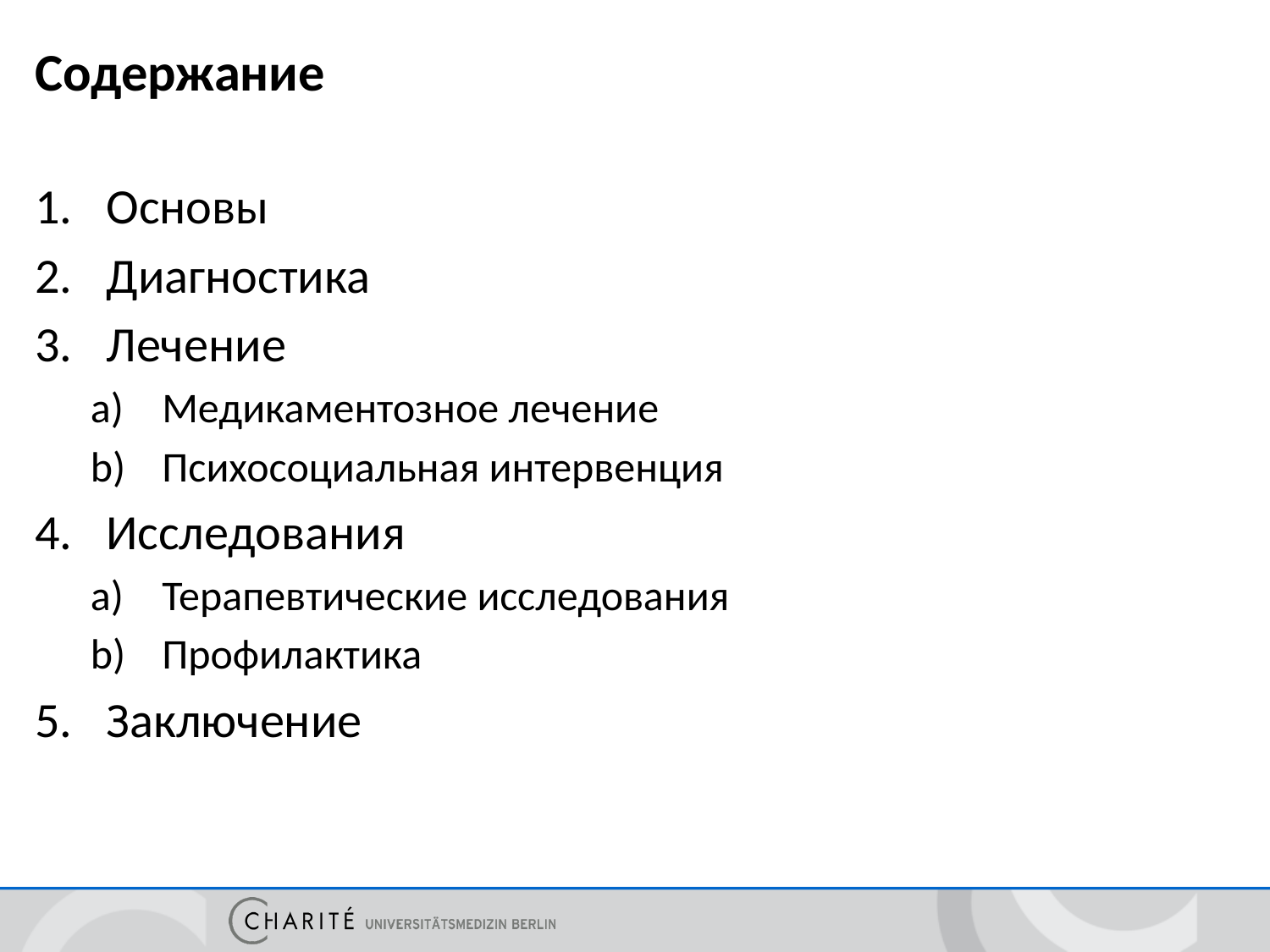

# Содержание
Основы
Диагностика
Лечение
Медикаментозное лечение
Психосоциальная интервенция
Исследования
Терапевтические исследования
Профилактика
Заключение